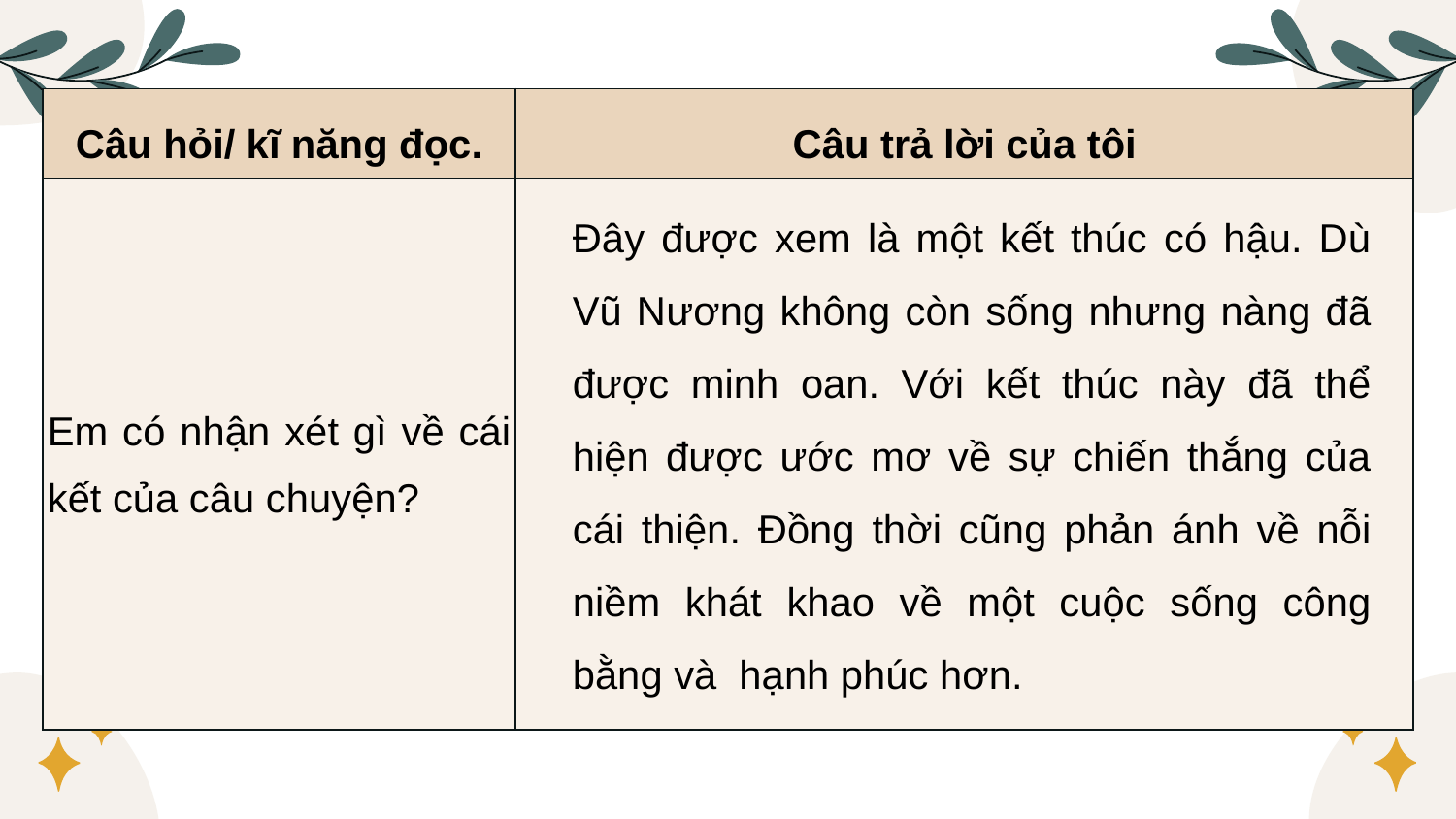

| Câu hỏi/ kĩ năng đọc. | Câu trả lời của tôi |
| --- | --- |
| Em có nhận xét gì về cái kết của câu chuyện? |  |
Đây được xem là một kết thúc có hậu. Dù Vũ Nương không còn sống nhưng nàng đã được minh oan. Với kết thúc này đã thể hiện được ước mơ về sự chiến thắng của cái thiện. Đồng thời cũng phản ánh về nỗi niềm khát khao về một cuộc sống công bằng và  hạnh phúc hơn.